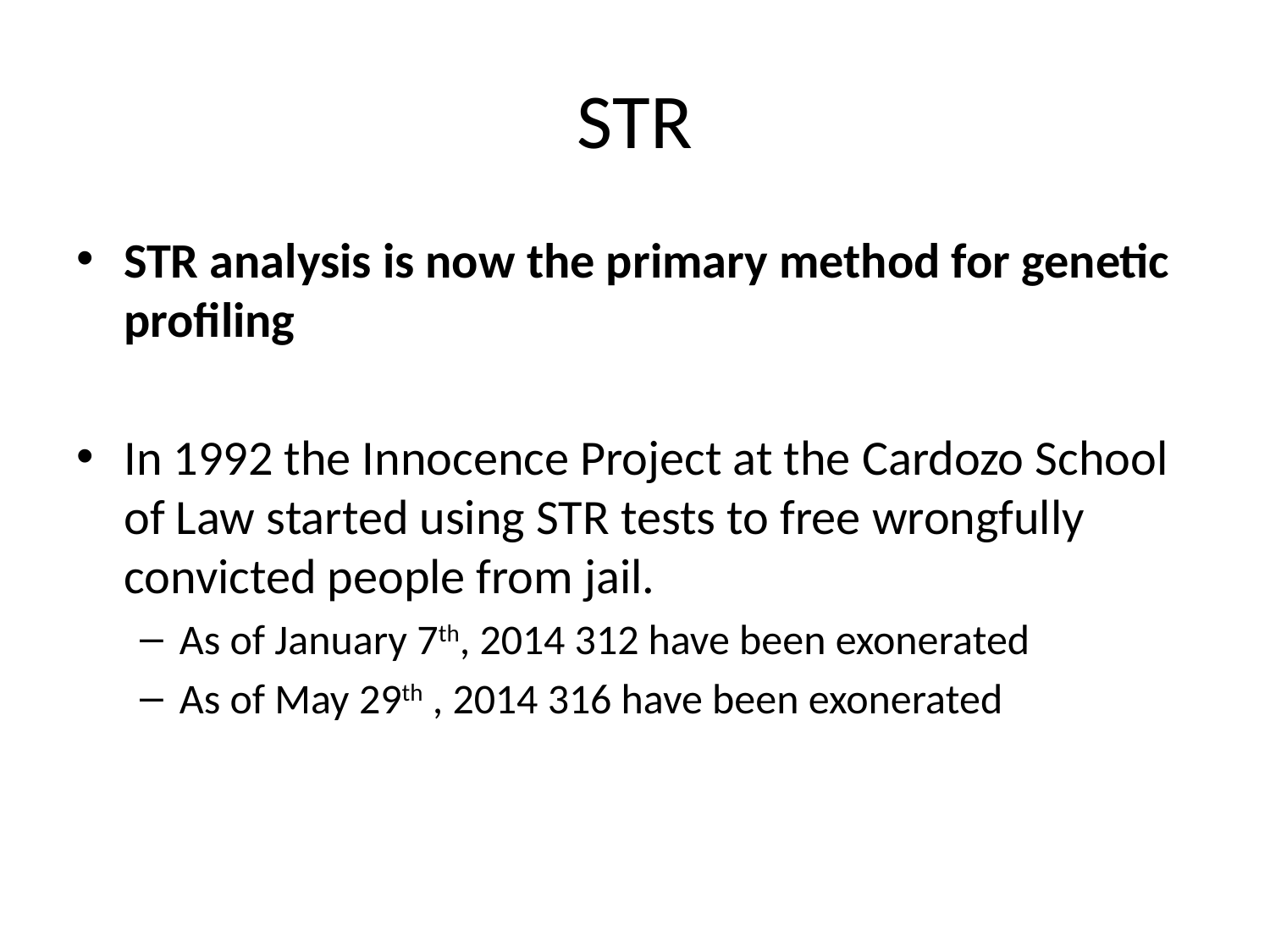

# STR
STR analysis is now the primary method for genetic profiling

In 1992 the Innocence Project at the Cardozo School of Law started using STR tests to free wrongfully convicted people from jail.
As of January 7th, 2014 312 have been exonerated
As of May 29th , 2014 316 have been exonerated